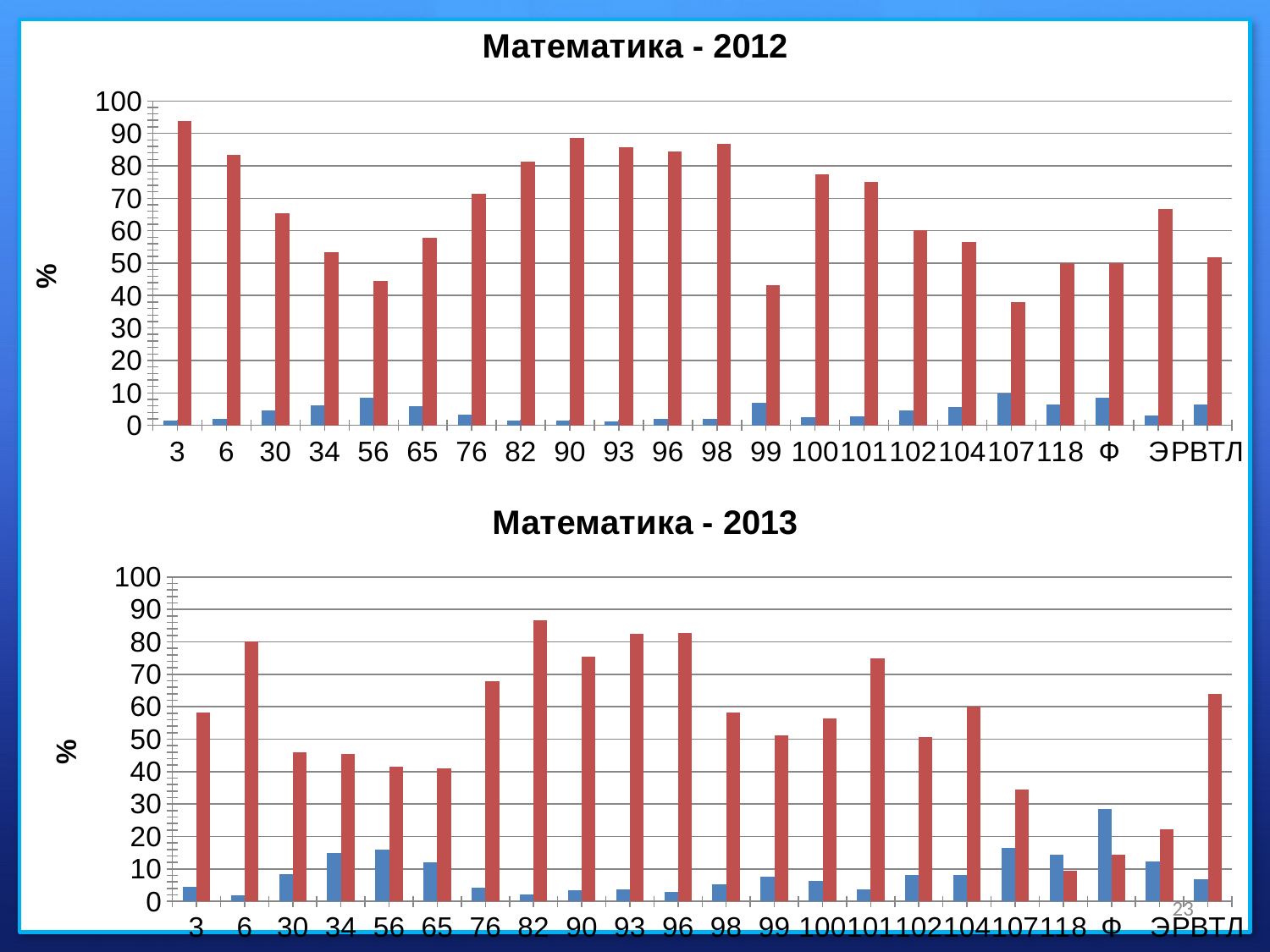

### Chart: Математика - 2012

| Category | Выполнение | 0 баллов |
|---|---|---|
| 3 | 1.4 | 93.8 |
| 6 | 1.9000000000000001 | 83.3 |
| 30 | 4.5 | 65.4 |
| 34 | 6.1 | 53.4 |
| 56 | 8.4 | 44.4 |
| 65 | 5.8 | 57.8 |
| 76 | 3.2 | 71.3 |
| 82 | 1.4 | 81.3 |
| 90 | 1.4 | 88.6 |
| 93 | 1.1 | 85.7 |
| 96 | 1.9000000000000001 | 84.4 |
| 98 | 2.1 | 86.7 |
| 99 | 6.9 | 43.1 |
| 100 | 2.6 | 77.5 |
| 101 | 2.8 | 75.0 |
| 102 | 4.6 | 60.2 |
| 104 | 5.7 | 56.5 |
| 107 | 9.8 | 37.9 |
| 118 | 6.3 | 50.0 |
| Ф | 8.6 | 50.0 |
| Э | 3.0 | 66.7 |
| РВТЛ | 6.3 | 51.9 |

### Chart: Математика - 2013

| Category | Выполнение | 0 баллов |
|---|---|---|
| 3 | 4.6 | 58.3 |
| 6 | 1.9000000000000001 | 80.0 |
| 30 | 8.5 | 46.0 |
| 34 | 15.0 | 45.5 |
| 56 | 15.9 | 41.4 |
| 65 | 12.1 | 41.0 |
| 76 | 4.1 | 67.8 |
| 82 | 2.2 | 86.7 |
| 90 | 3.3 | 75.5 |
| 93 | 3.6 | 82.4 |
| 96 | 2.9 | 82.6 |
| 98 | 5.3 | 58.1 |
| 99 | 7.7 | 51.1 |
| 100 | 6.3 | 56.3 |
| 101 | 3.7 | 75.0 |
| 102 | 8.1 | 50.7 |
| 104 | 8.200000000000001 | 60.0 |
| 107 | 16.5 | 34.5 |
| 118 | 14.3 | 9.5 |
| Ф | 28.6 | 14.3 |
| Э | 12.3 | 22.2 |
| РВТЛ | 6.9 | 64.0 |
23